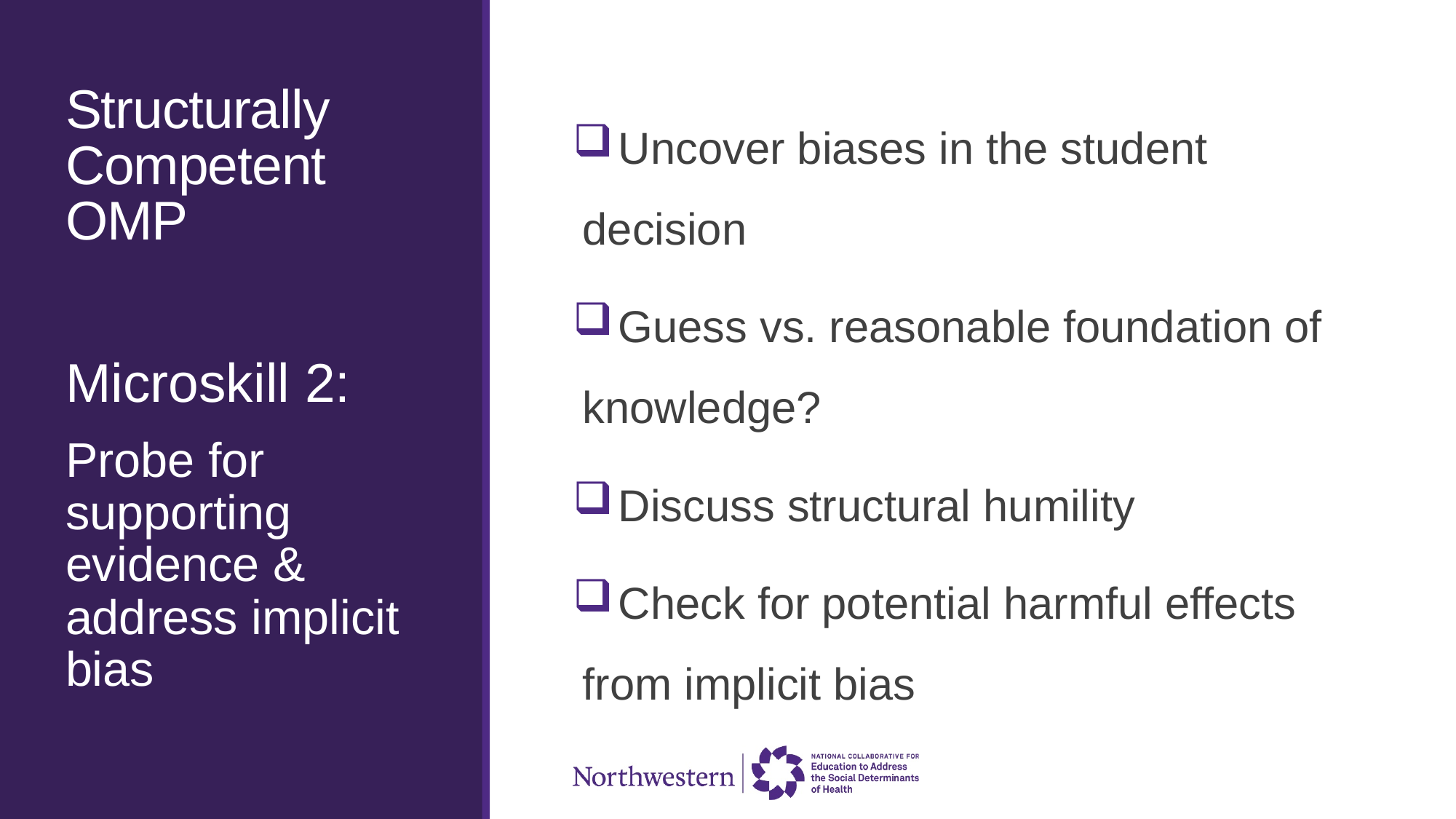

# Structurally Competent OMP
 Uncover biases in the student decision
 Guess vs. reasonable foundation of knowledge?
 Discuss structural humility
 Check for potential harmful effects from implicit bias
Microskill 2:
Probe for supporting evidence & address implicit bias